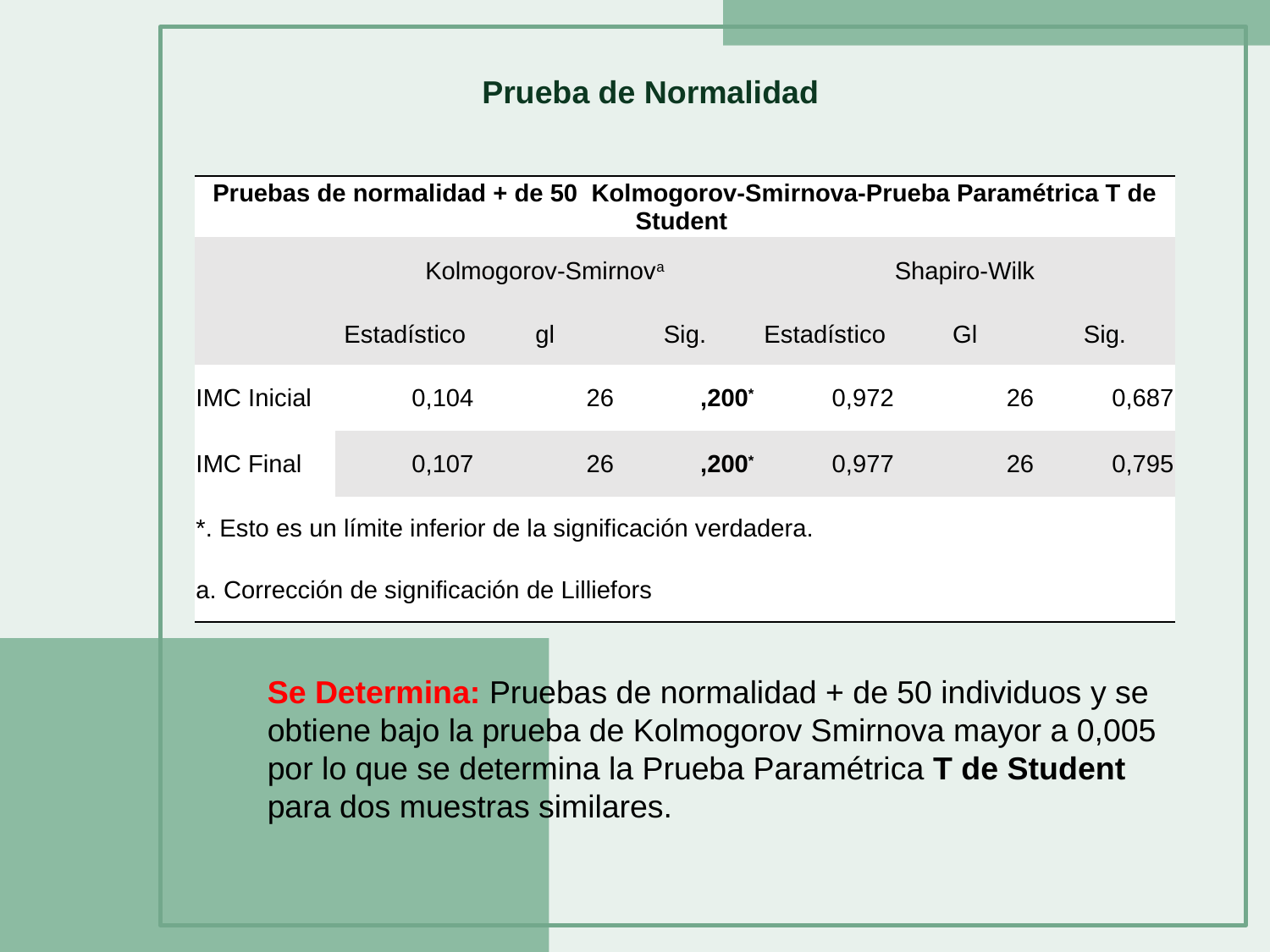

Prueba de Normalidad
| Pruebas de normalidad + de 50 Kolmogorov-Smirnova-Prueba Paramétrica T de Student |  |  |  |  |  |  |
| --- | --- | --- | --- | --- | --- | --- |
|  | Kolmogorov-Smirnova |  |  | Shapiro-Wilk |  |  |
|  | Estadístico | gl | Sig. | Estadístico | Gl | Sig. |
| IMC Inicial | 0,104 | 26 | ,200\* | 0,972 | 26 | 0,687 |
| IMC Final | 0,107 | 26 | ,200\* | 0,977 | 26 | 0,795 |
| \*. Esto es un límite inferior de la significación verdadera. |  |  |  |  |  |  |
| a. Corrección de significación de Lilliefors |  |  |  |  |  |  |
Se Determina: Pruebas de normalidad + de 50 individuos y se obtiene bajo la prueba de Kolmogorov Smirnova mayor a 0,005 por lo que se determina la Prueba Paramétrica T de Student para dos muestras similares.